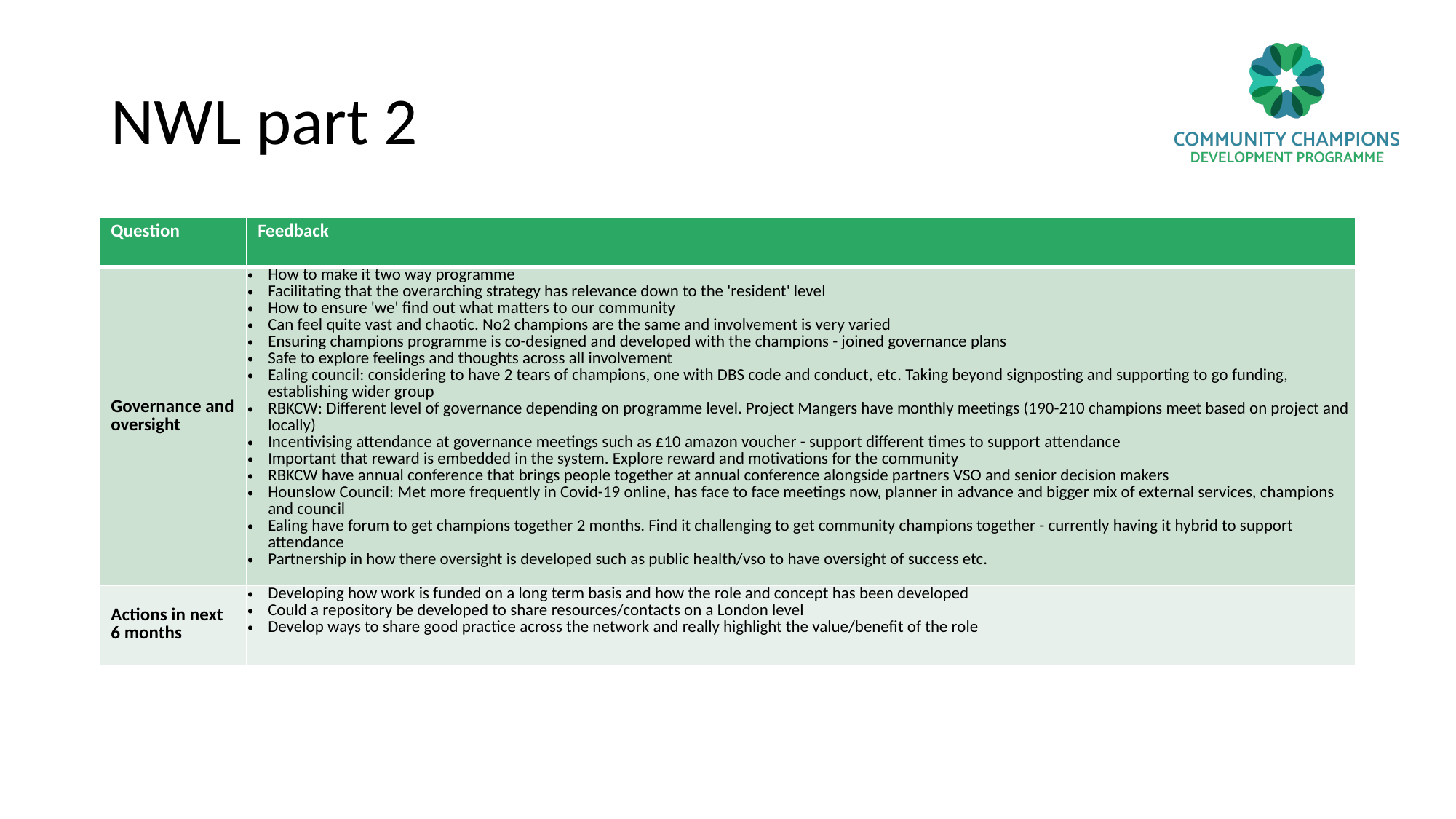

# NWL part 2
| Question | Feedback |
| --- | --- |
| Governance and oversight | How to make it two way programme Facilitating that the overarching strategy has relevance down to the 'resident' level How to ensure 'we' find out what matters to our community Can feel quite vast and chaotic. No2 champions are the same and involvement is very varied Ensuring champions programme is co-designed and developed with the champions - joined governance plans Safe to explore feelings and thoughts across all involvement Ealing council: considering to have 2 tears of champions, one with DBS code and conduct, etc. Taking beyond signposting and supporting to go funding, establishing wider group RBKCW: Different level of governance depending on programme level. Project Mangers have monthly meetings (190-210 champions meet based on project and locally) Incentivising attendance at governance meetings such as £10 amazon voucher - support different times to support attendance Important that reward is embedded in the system. Explore reward and motivations for the community RBKCW have annual conference that brings people together at annual conference alongside partners VSO and senior decision makers Hounslow Council: Met more frequently in Covid-19 online, has face to face meetings now, planner in advance and bigger mix of external services, champions and council Ealing have forum to get champions together 2 months. Find it challenging to get community champions together - currently having it hybrid to support attendance Partnership in how there oversight is developed such as public health/vso to have oversight of success etc. |
| Actions in next 6 months | Developing how work is funded on a long term basis and how the role and concept has been developed Could a repository be developed to share resources/contacts on a London level Develop ways to share good practice across the network and really highlight the value/benefit of the role |